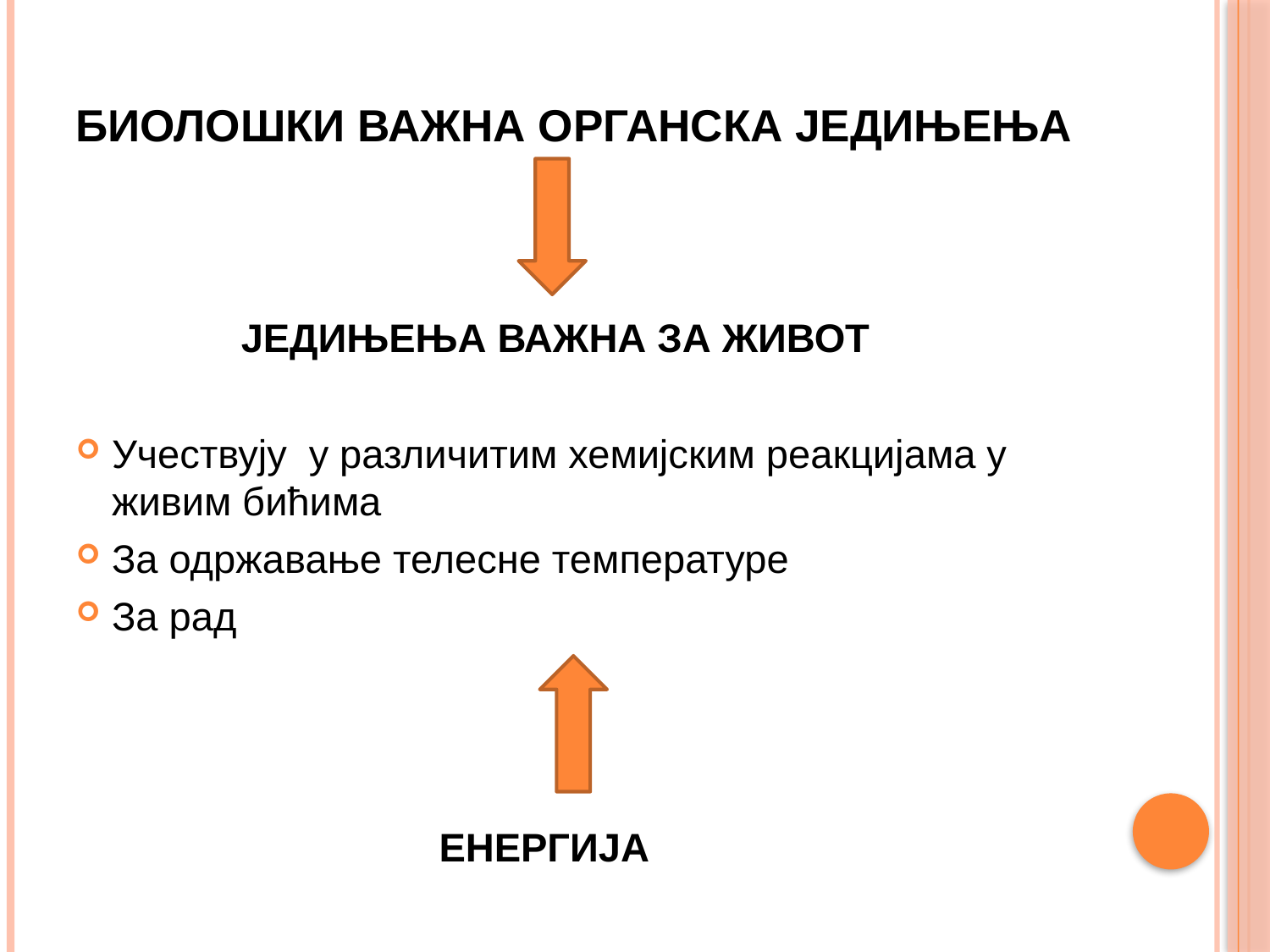

# Биолошки важна органска једињења

               ЈЕДИЊЕЊА ВАЖНА ЗА ЖИВОТ

Учествују  у различитим хемијским реакцијама у живим бићима
За одржавање телесне температуре
За рад

                                 ЕНЕРГИЈА